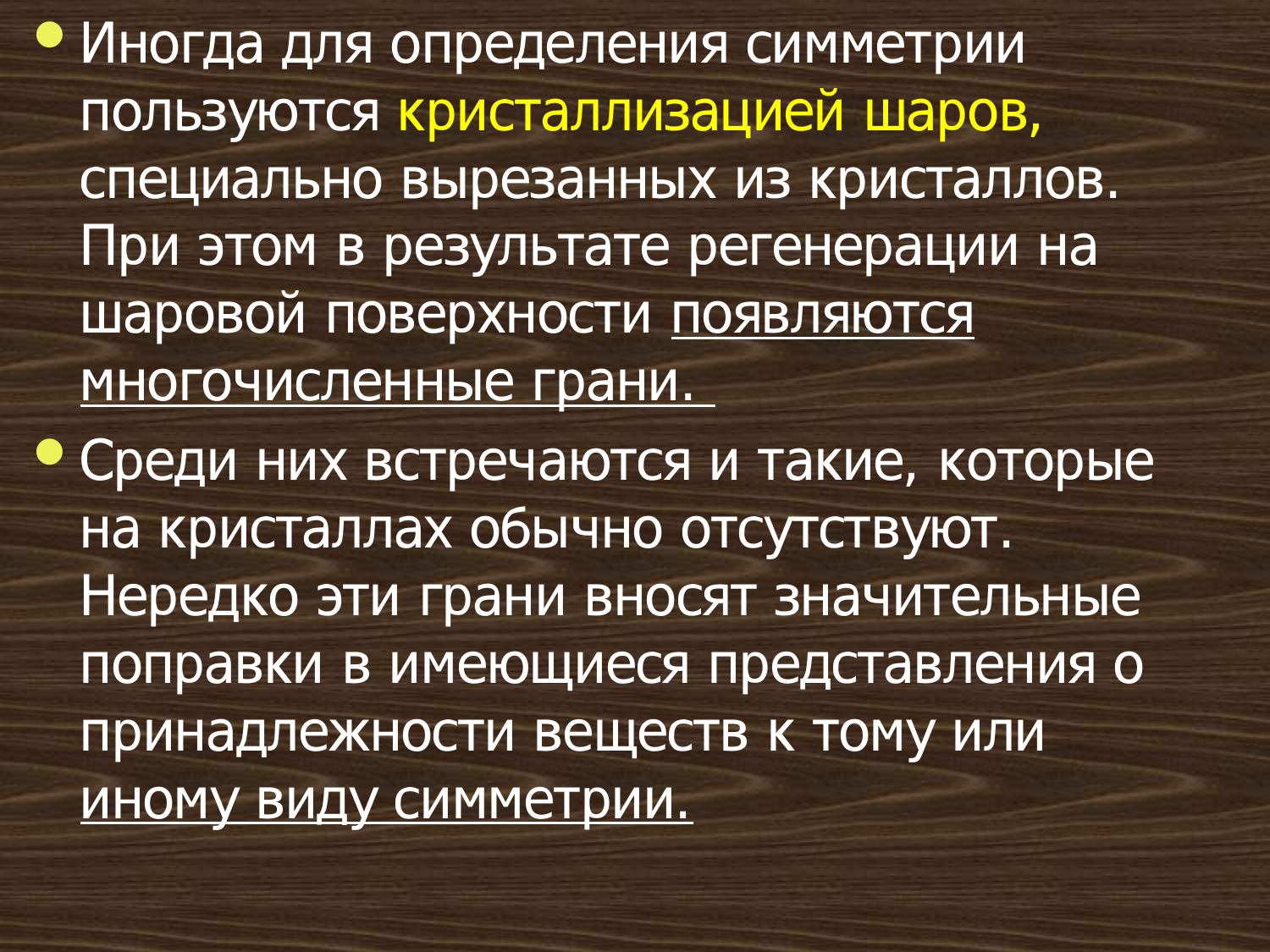

# Иногда для определения симметрии пользуются кристаллизацией шаров, специально вырезанных из кристаллов. При этом в результате регенерации на шаровой поверхности появляются многочисленные грани.
Среди них встречаются и такие, которые на кристаллах обычно отсутствуют. Нередко эти грани вносят значительные поправки в имеющиеся представления о принадлежности веществ к тому или иному виду симметрии.